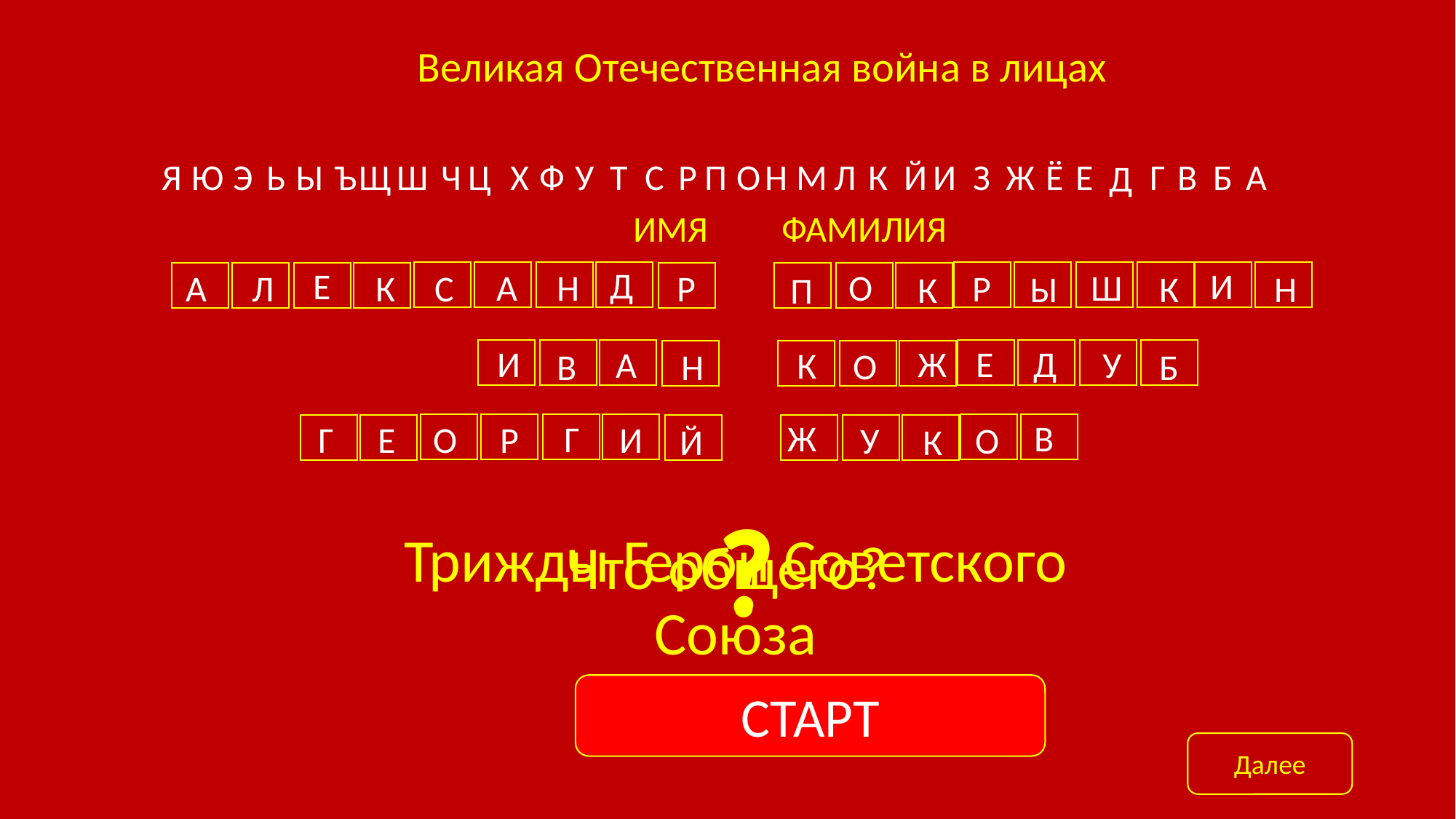

Великая Отечественная война в лицах
Ы
Ъ
Щ
Ш
У
Т
С
Р
П
О
К
Й
И
З
Г
В
Б
А
Я
Ю
Э
Ь
Ч
Ц
Х
Ф
Н
М
Л
Ж
Ё
Е
Д
ИМЯ
ФАМИЛИЯ
Д

Е
И

Н
О
Ш
А
А
Л
К
С
Р
Р
К
Ы
Н
К
П
Д

И
Ж
Е

А
У
К
О
В
Н
Б

Ж

В

Г
О
Г
Е
Р
И
У
О
Й
К
?
?
?
Трижды Герои Советского Союза
Что общего?
СТАРТ
Далее